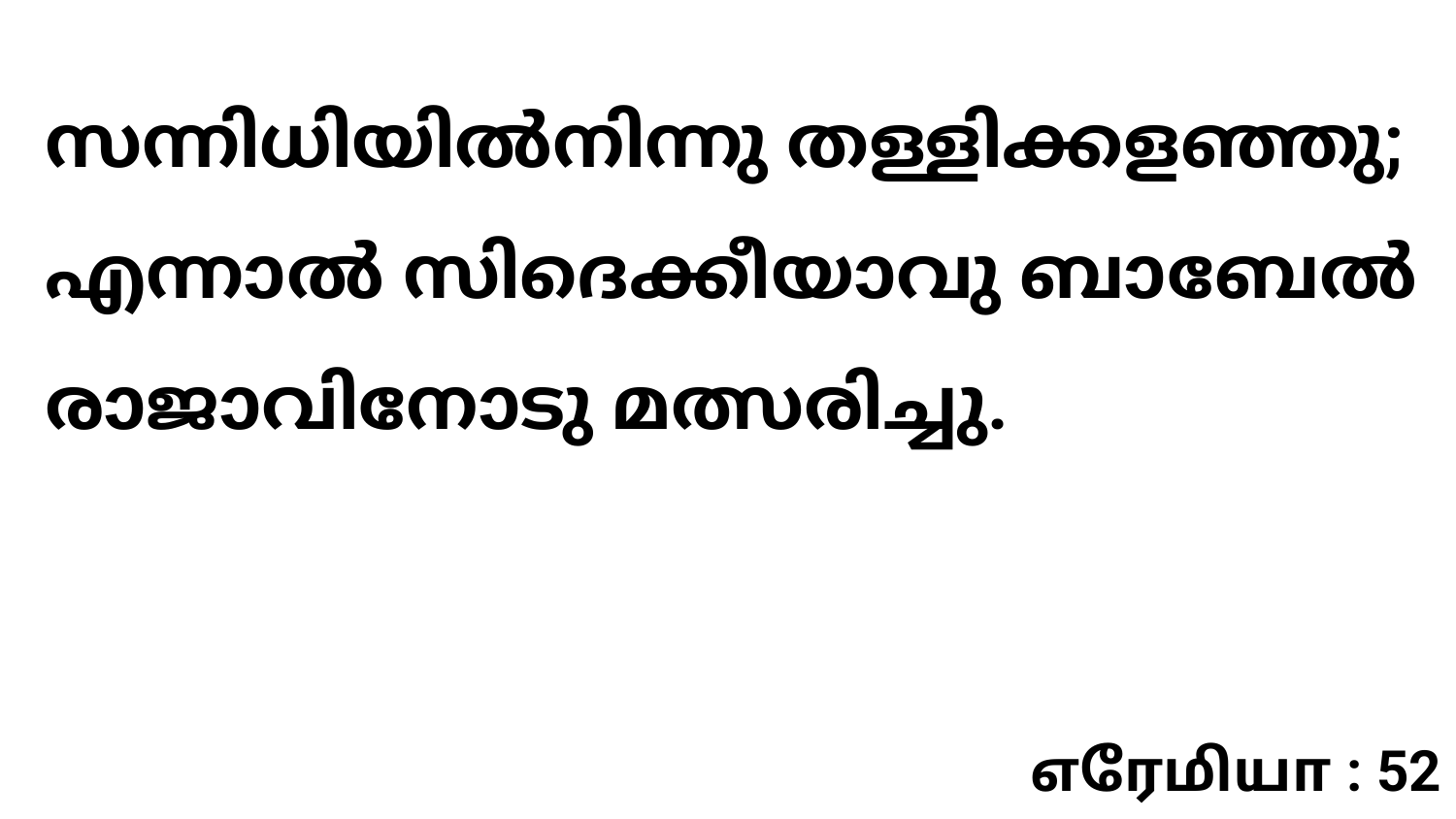

സന്നിധിയിൽനിന്നു തള്ളിക്കളഞ്ഞു; എന്നാൽ സിദെക്കീയാവു ബാബേൽ രാജാവിനോടു മത്സരിച്ചു.
எரேமியா : 52